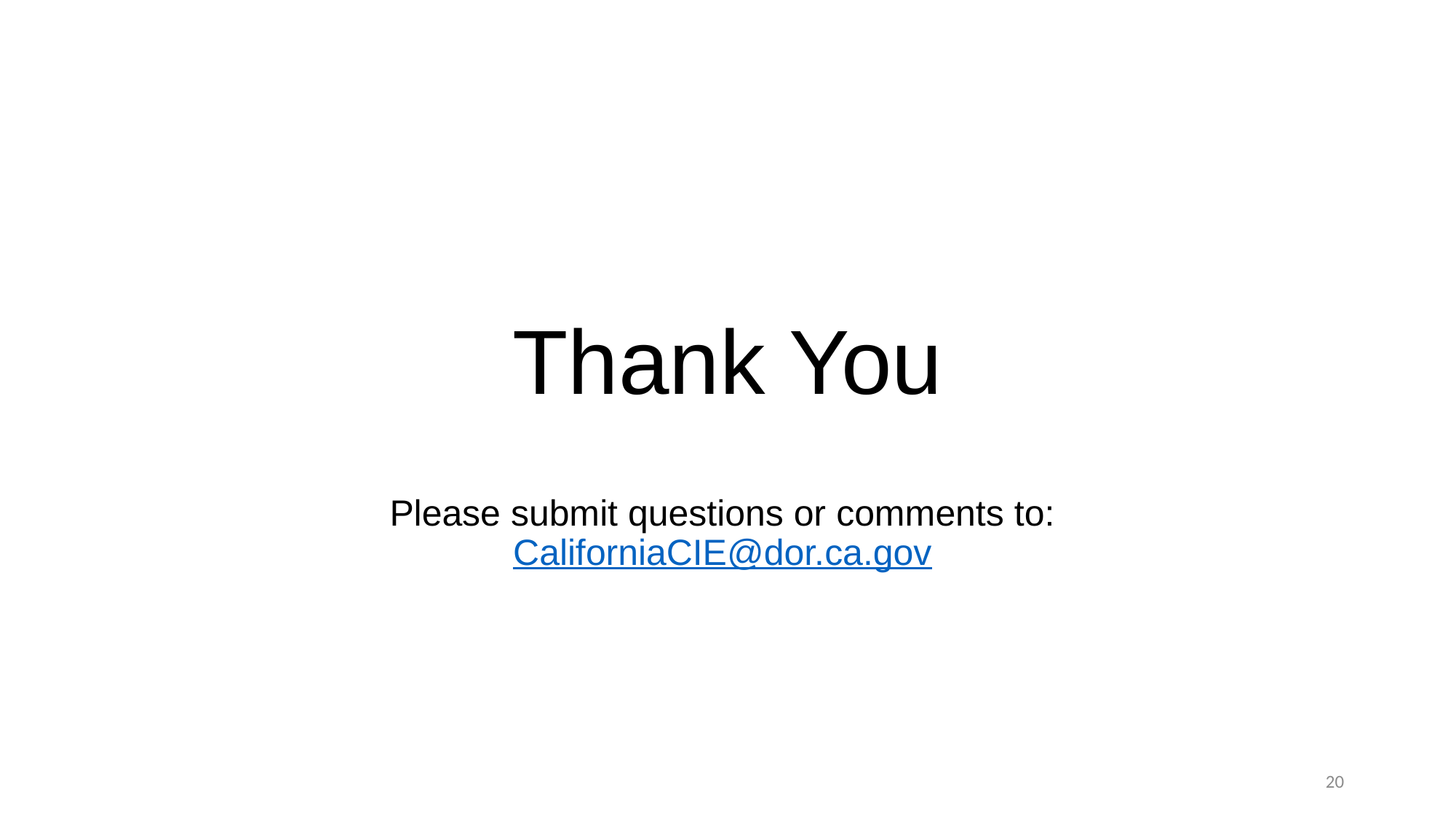

# Thank You

Please submit questions or comments to: CaliforniaCIE@dor.ca.gov

20